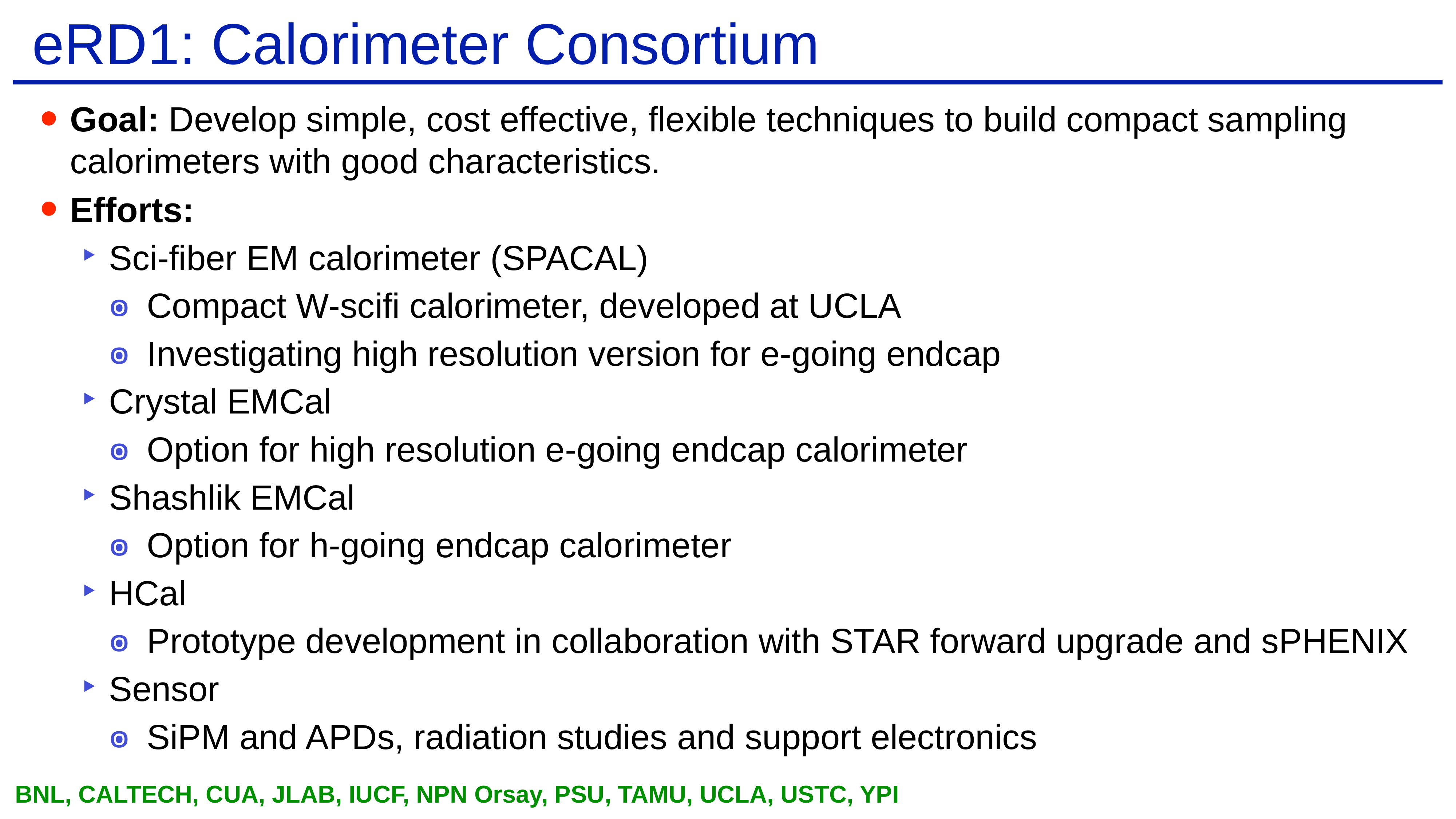

# eRD1: Calorimeter Consortium

Goal: Develop simple, cost effective, flexible techniques to build compact sampling calorimeters with good characteristics.
Efforts:
Sci-fiber EM calorimeter (SPACAL)
Compact W-scifi calorimeter, developed at UCLA
Investigating high resolution version for e-going endcap
Crystal EMCal
Option for high resolution e-going endcap calorimeter
Shashlik EMCal
Option for h-going endcap calorimeter
HCal
Prototype development in collaboration with STAR forward upgrade and sPHENIX
Sensor
SiPM and APDs, radiation studies and support electronics
BNL, CALTECH, CUA, JLAB, IUCF, NPN Orsay, PSU, TAMU, UCLA, USTC, YPI
12